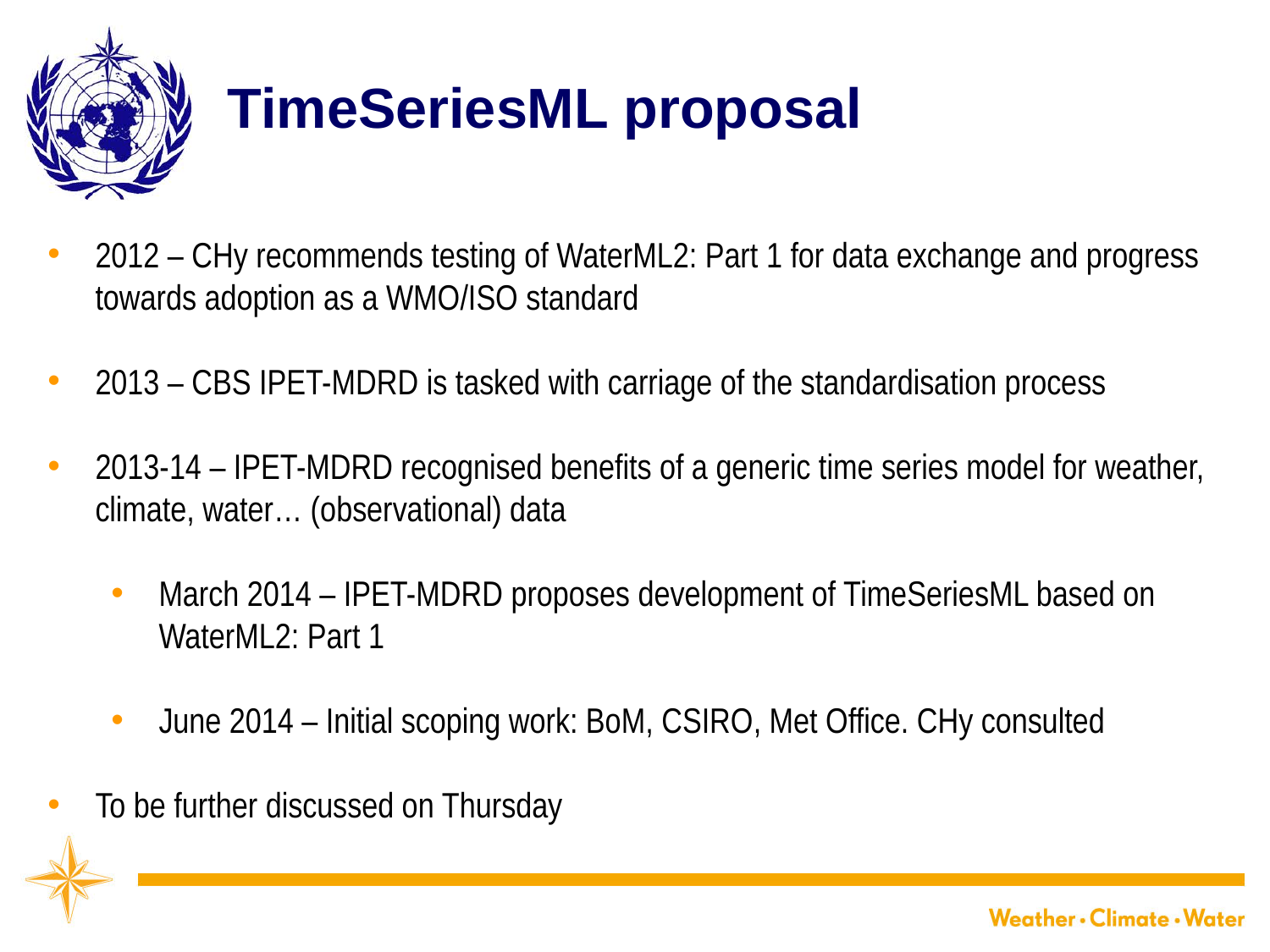

# TimeSeriesML proposal
2012 – CHy recommends testing of WaterML2: Part 1 for data exchange and progress towards adoption as a WMO/ISO standard

2013 – CBS IPET-MDRD is tasked with carriage of the standardisation process

2013-14 – IPET-MDRD recognised benefits of a generic time series model for weather, climate, water… (observational) data

March 2014 – IPET-MDRD proposes development of TimeSeriesML based on WaterML2: Part 1

June 2014 – Initial scoping work: BoM, CSIRO, Met Office. CHy consulted

To be further discussed on Thursday